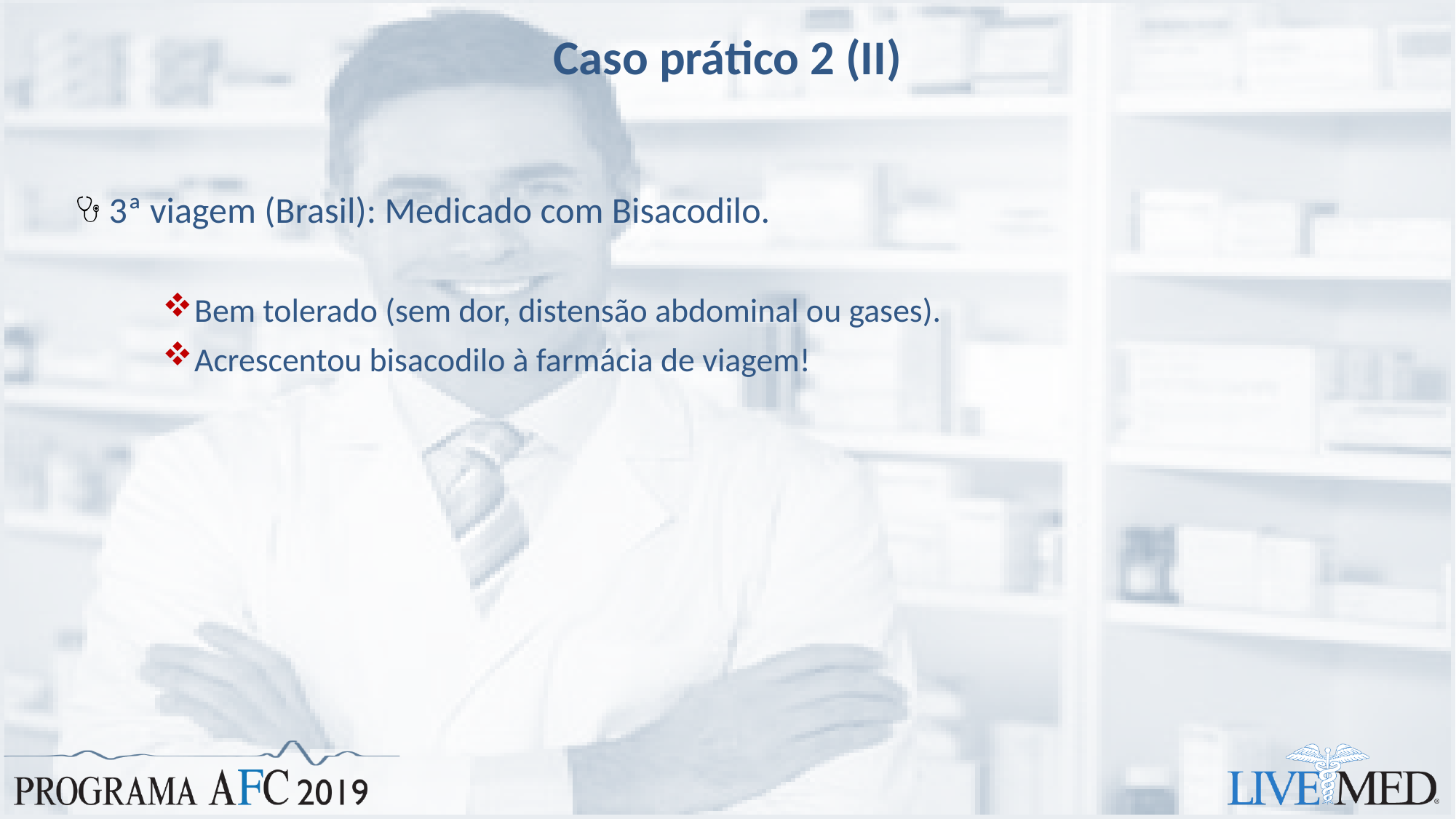

# Caso prático 2 (II)
3ª viagem (Brasil): Medicado com Bisacodilo.

Bem tolerado (sem dor, distensão abdominal ou gases).
Acrescentou bisacodilo à farmácia de viagem!